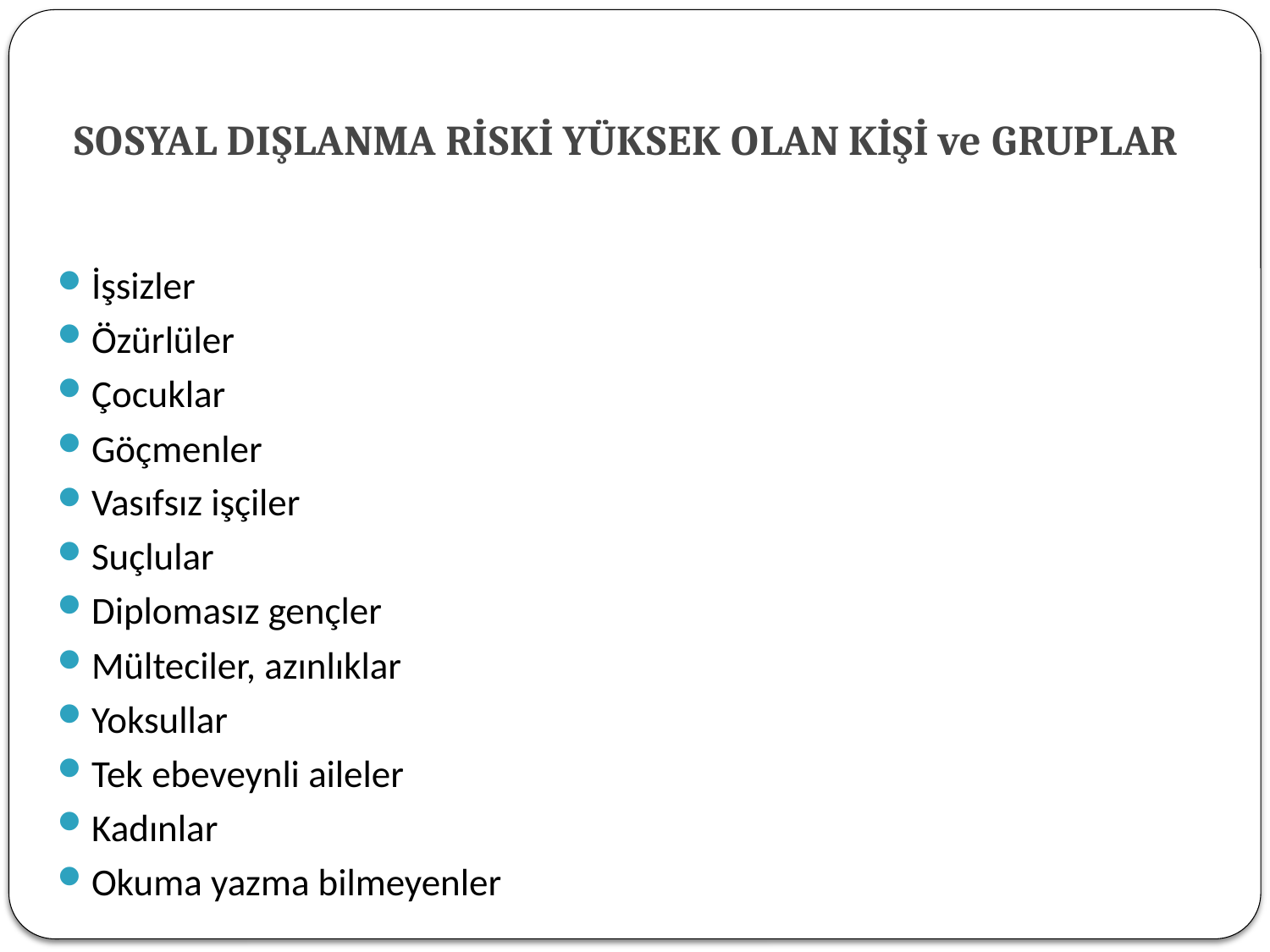

# SOSYAL DIŞLANMA RİSKİ YÜKSEK OLAN KİŞİ ve GRUPLAR

İşsizler
Özürlüler
Çocuklar
Göçmenler
Vasıfsız işçiler
Suçlular
Diplomasız gençler
Mülteciler, azınlıklar
Yoksullar
Tek ebeveynli aileler
Kadınlar
Okuma yazma bilmeyenler